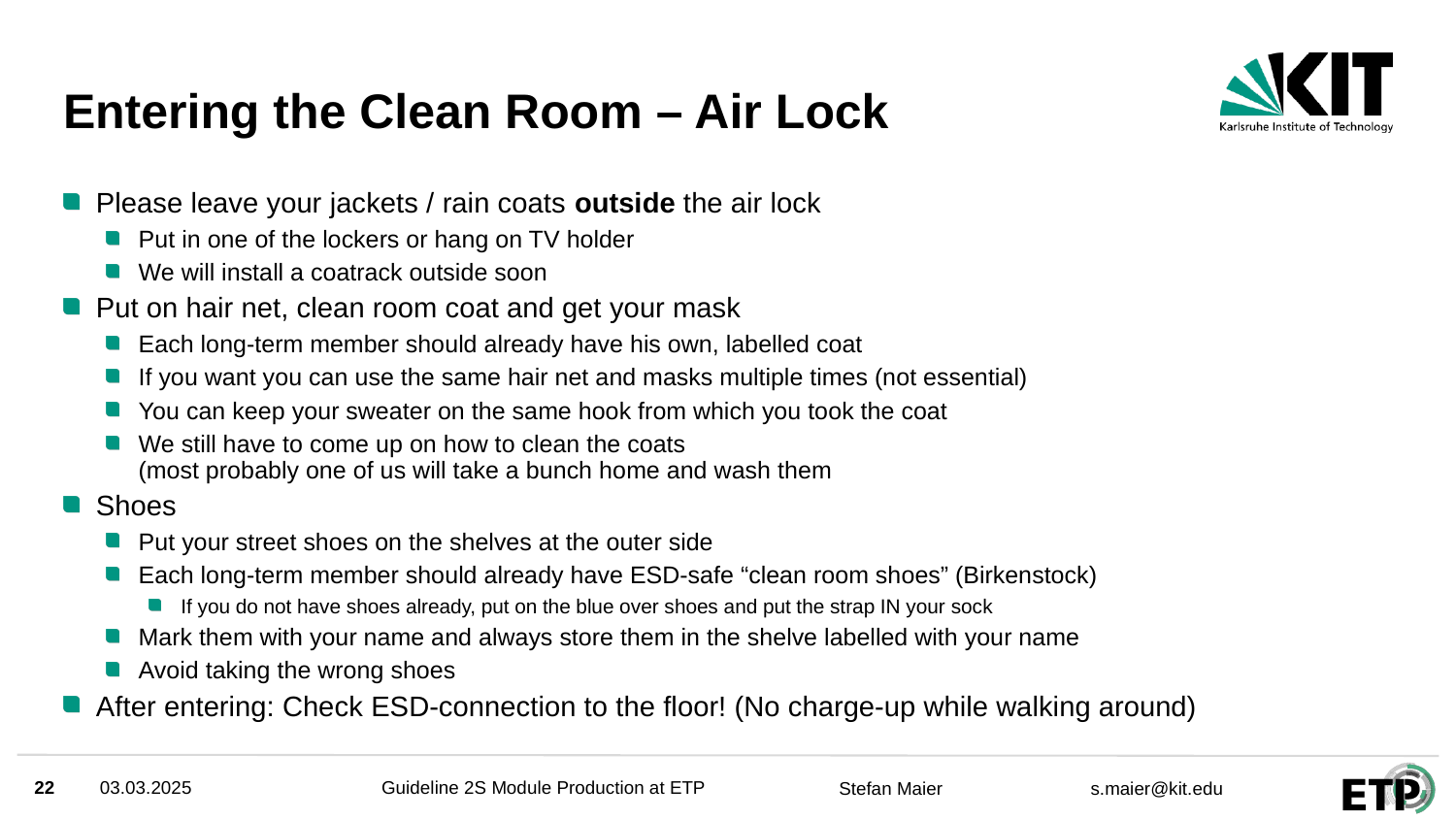

# Entering the Clean Room – Air Lock
Please leave your jackets / rain coats outside the air lock
Put in one of the lockers or hang on TV holder
We will install a coatrack outside soon
Put on hair net, clean room coat and get your mask
Each long-term member should already have his own, labelled coat
If you want you can use the same hair net and masks multiple times (not essential)
You can keep your sweater on the same hook from which you took the coat
We still have to come up on how to clean the coats
(most probably one of us will take a bunch home and wash them
Shoes
Put your street shoes on the shelves at the outer side
Each long-term member should already have ESD-safe “clean room shoes” (Birkenstock)
If you do not have shoes already, put on the blue over shoes and put the strap IN your sock
Mark them with your name and always store them in the shelve labelled with your name
Avoid taking the wrong shoes
After entering: Check ESD-connection to the floor! (No charge-up while walking around)
22
03.03.2025